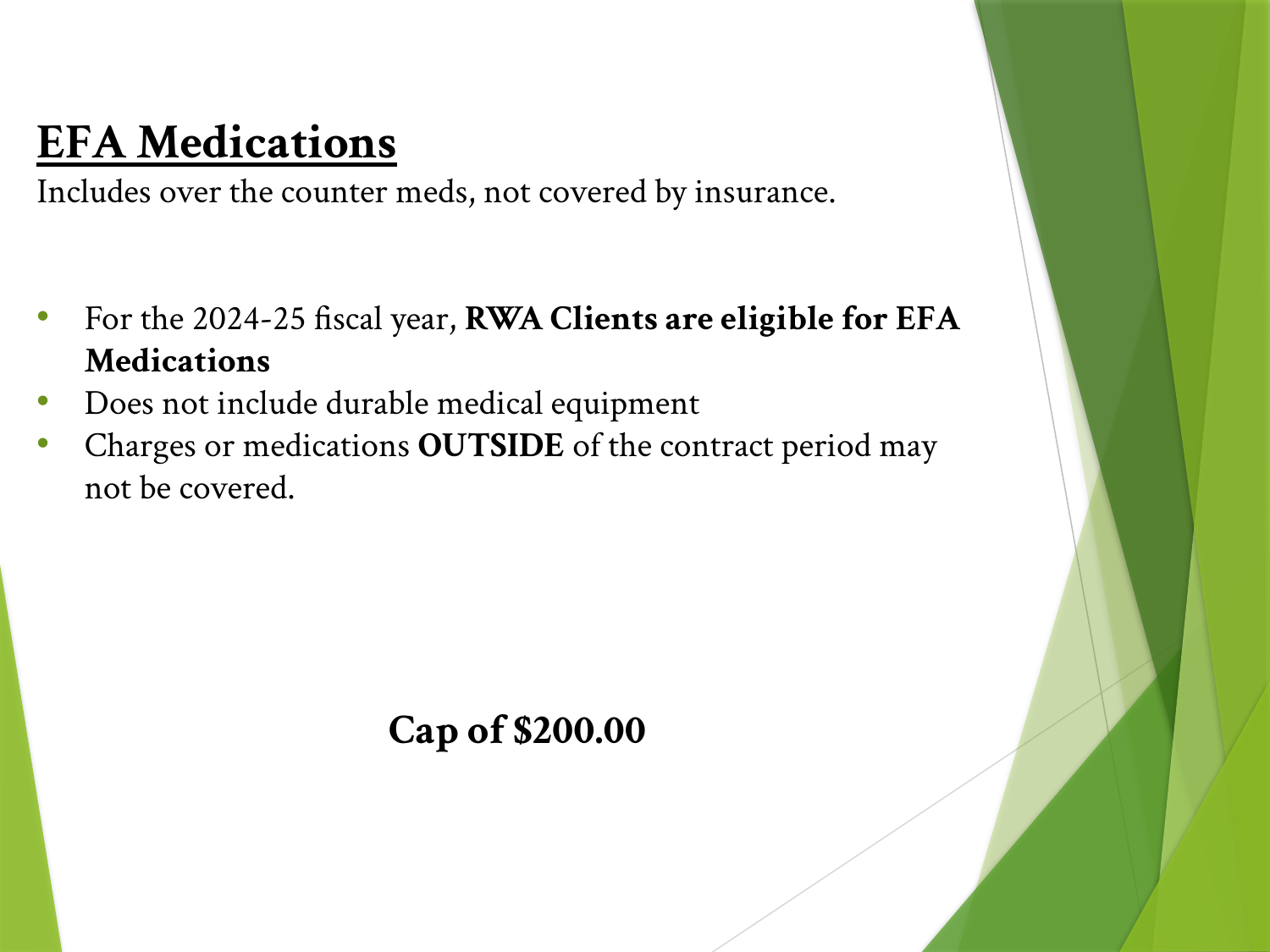

EFA Medications
Includes over the counter meds, not covered by insurance.

For the 2024-25 fiscal year, RWA Clients are eligible for EFA Medications
Does not include durable medical equipment
Charges or medications OUTSIDE of the contract period may not be covered.

    Cap of $200.00
16